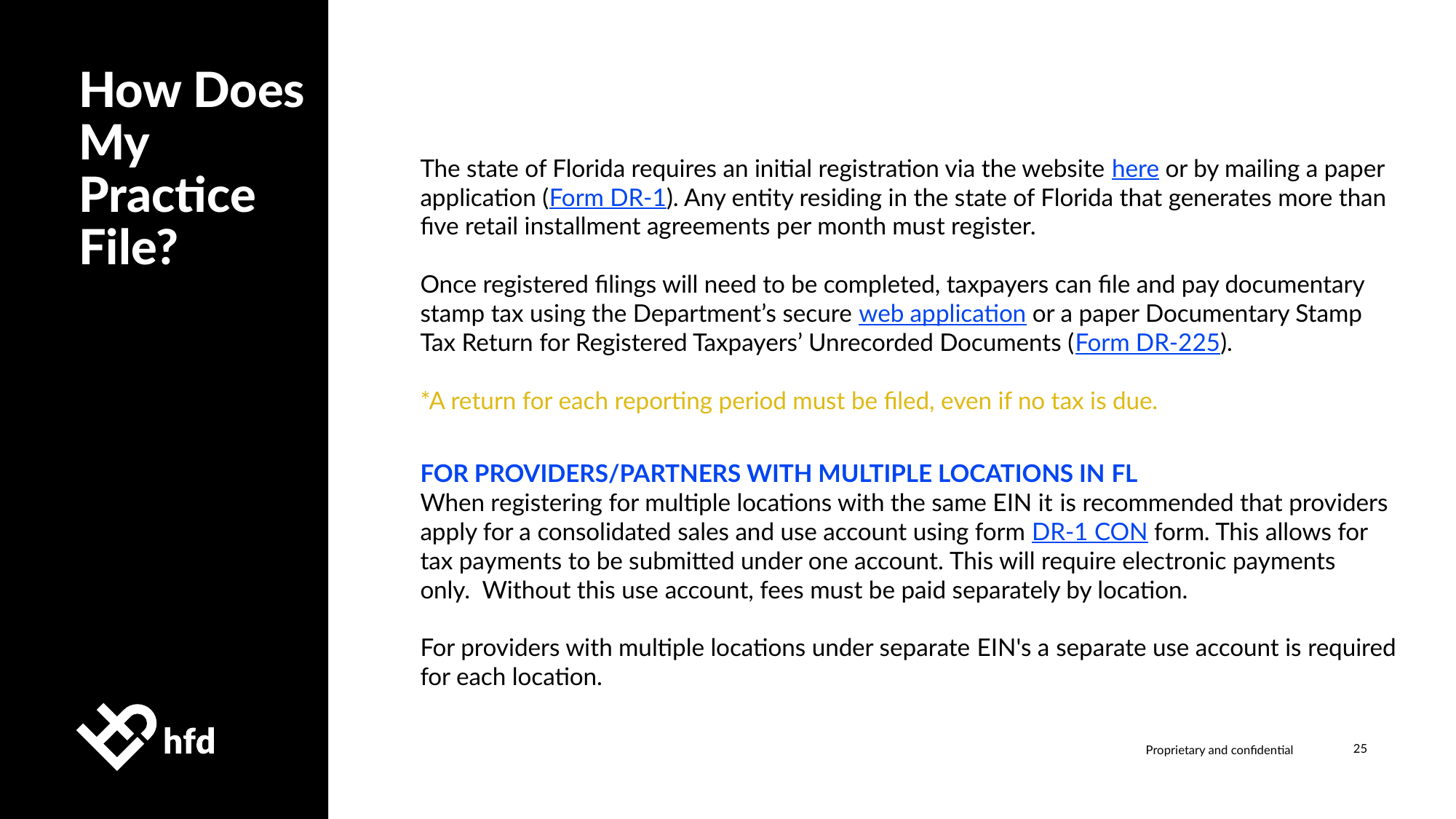

How Does My Practice File?
The state of Florida requires an initial registration via the website here or by mailing a paper application (Form DR-1). Any entity residing in the state of Florida that generates more than five retail installment agreements per month must register.

Once registered filings will need to be completed, taxpayers can file and pay documentary stamp tax using the Department’s secure web application or a paper Documentary Stamp Tax Return for Registered Taxpayers’ Unrecorded Documents (Form DR-225).

*A return for each reporting period must be filed, even if no tax is due.

FOR PROVIDERS/PARTNERS WITH MULTIPLE LOCATIONS IN FL
When registering for multiple locations with the same EIN it is recommended that providers apply for a consolidated sales and use account using form DR-1 CON form. This allows for tax payments to be submitted under one account. This will require electronic payments only.  Without this use account, fees must be paid separately by location.

For providers with multiple locations under separate EIN's a separate use account is required for each location.

25